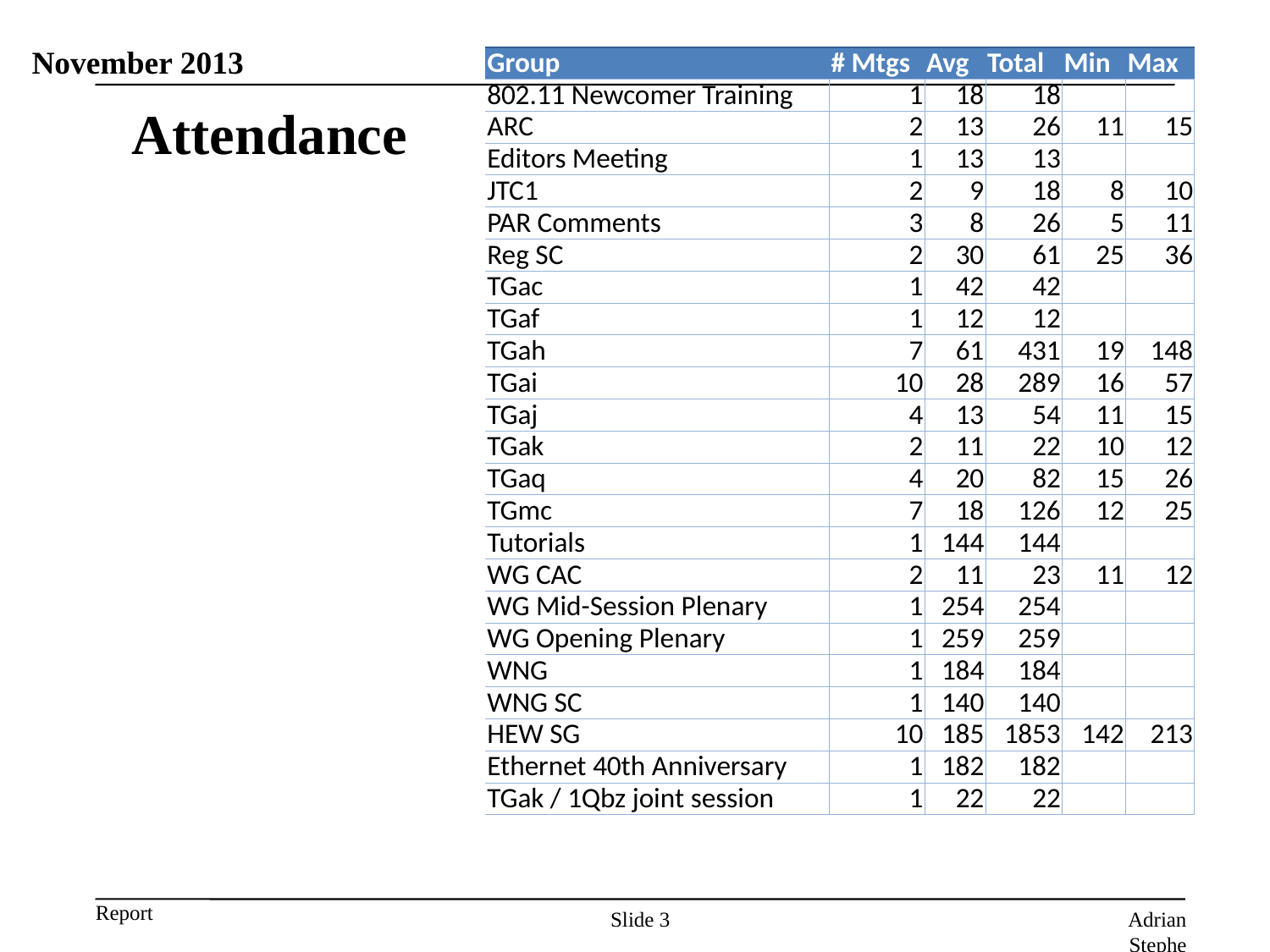

# Attendance
November 2013
| Group | # Mtgs | Avg | Total | Min | Max |
| --- | --- | --- | --- | --- | --- |
| 802.11 Newcomer Training | 1 | 18 | 18 |  |  |
| ARC | 2 | 13 | 26 | 11 | 15 |
| Editors Meeting | 1 | 13 | 13 |  |  |
| JTC1 | 2 | 9 | 18 | 8 | 10 |
| PAR Comments | 3 | 8 | 26 | 5 | 11 |
| Reg SC | 2 | 30 | 61 | 25 | 36 |
| TGac | 1 | 42 | 42 |  |  |
| TGaf | 1 | 12 | 12 |  |  |
| TGah | 7 | 61 | 431 | 19 | 148 |
| TGai | 10 | 28 | 289 | 16 | 57 |
| TGaj | 4 | 13 | 54 | 11 | 15 |
| TGak | 2 | 11 | 22 | 10 | 12 |
| TGaq | 4 | 20 | 82 | 15 | 26 |
| TGmc | 7 | 18 | 126 | 12 | 25 |
| Tutorials | 1 | 144 | 144 |  |  |
| WG CAC | 2 | 11 | 23 | 11 | 12 |
| WG Mid-Session Plenary | 1 | 254 | 254 |  |  |
| WG Opening Plenary | 1 | 259 | 259 |  |  |
| WNG | 1 | 184 | 184 |  |  |
| WNG SC | 1 | 140 | 140 |  |  |
| HEW SG | 10 | 185 | 1853 | 142 | 213 |
| Ethernet 40th Anniversary | 1 | 182 | 182 |  |  |
| TGak / 1Qbz joint session | 1 | 22 | 22 |  |  |
Slide 3
Adrian Stephens, Intel Corporation